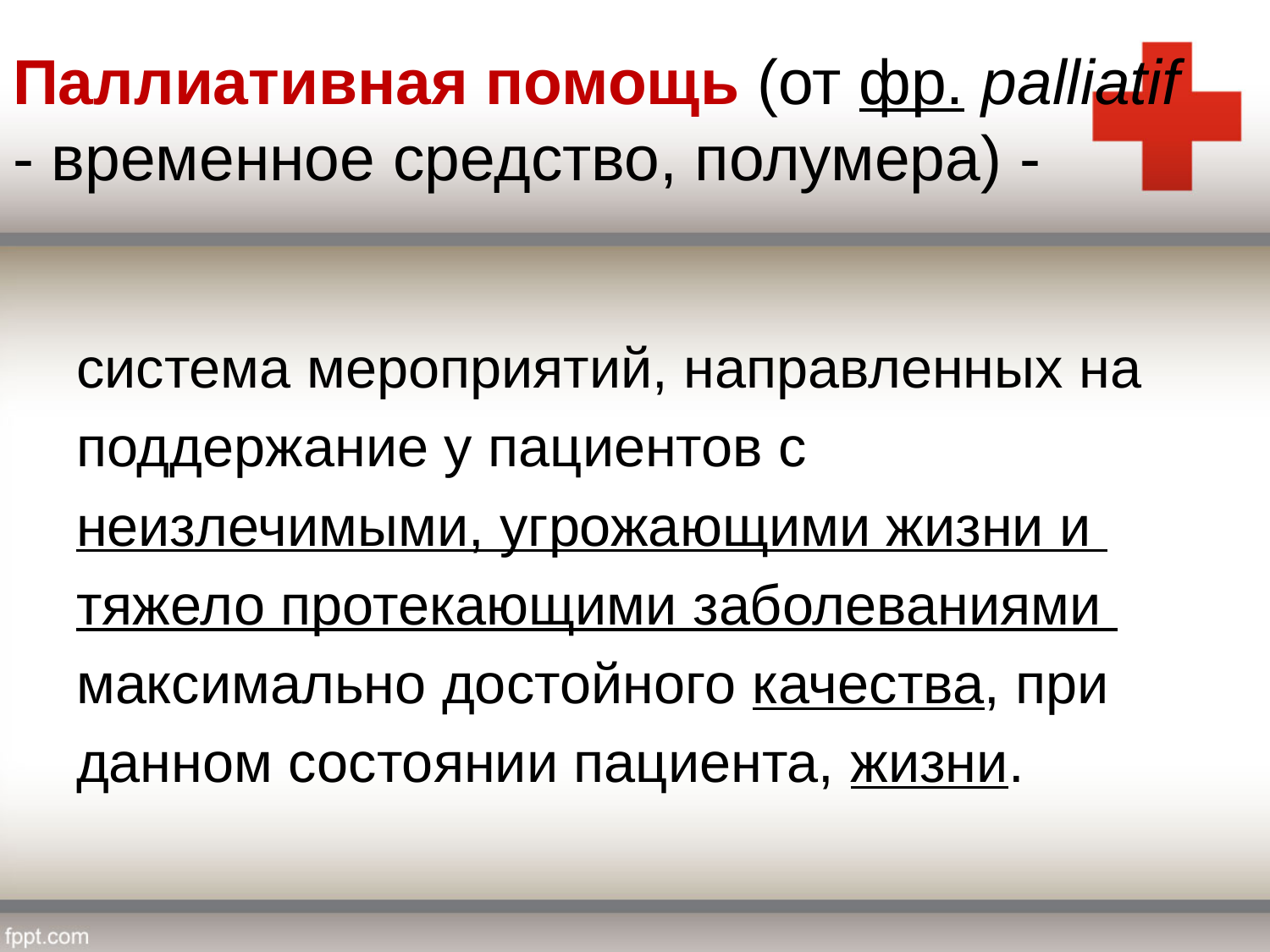

# Паллиативная помощь (от фр. palliatif - временное средство, полумера) -

система мероприятий, направленных на
поддержание у пациентов с
неизлечимыми, угрожающими жизни и
тяжело протекающими заболеваниями
максимально достойного качества, при
данном состоянии пациента, жизни.